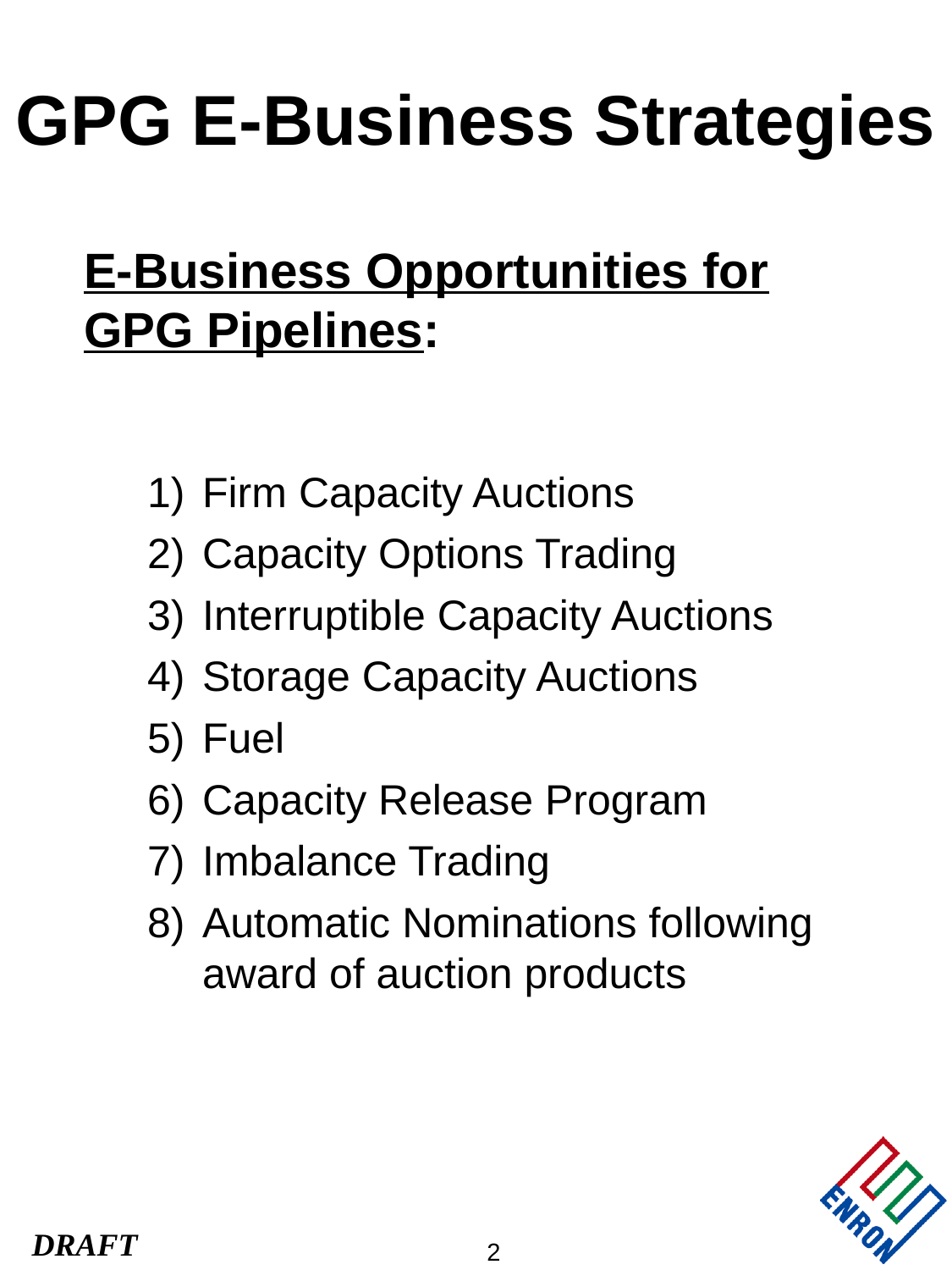

# GPG E-Business Strategies
E-Business Opportunities for GPG Pipelines:

1)	Firm Capacity Auctions
2)	Capacity Options Trading
3)	Interruptible Capacity Auctions
4)	Storage Capacity Auctions
5)	Fuel
6)	Capacity Release Program
7)	Imbalance Trading
8)	Automatic Nominations following award of auction products

2